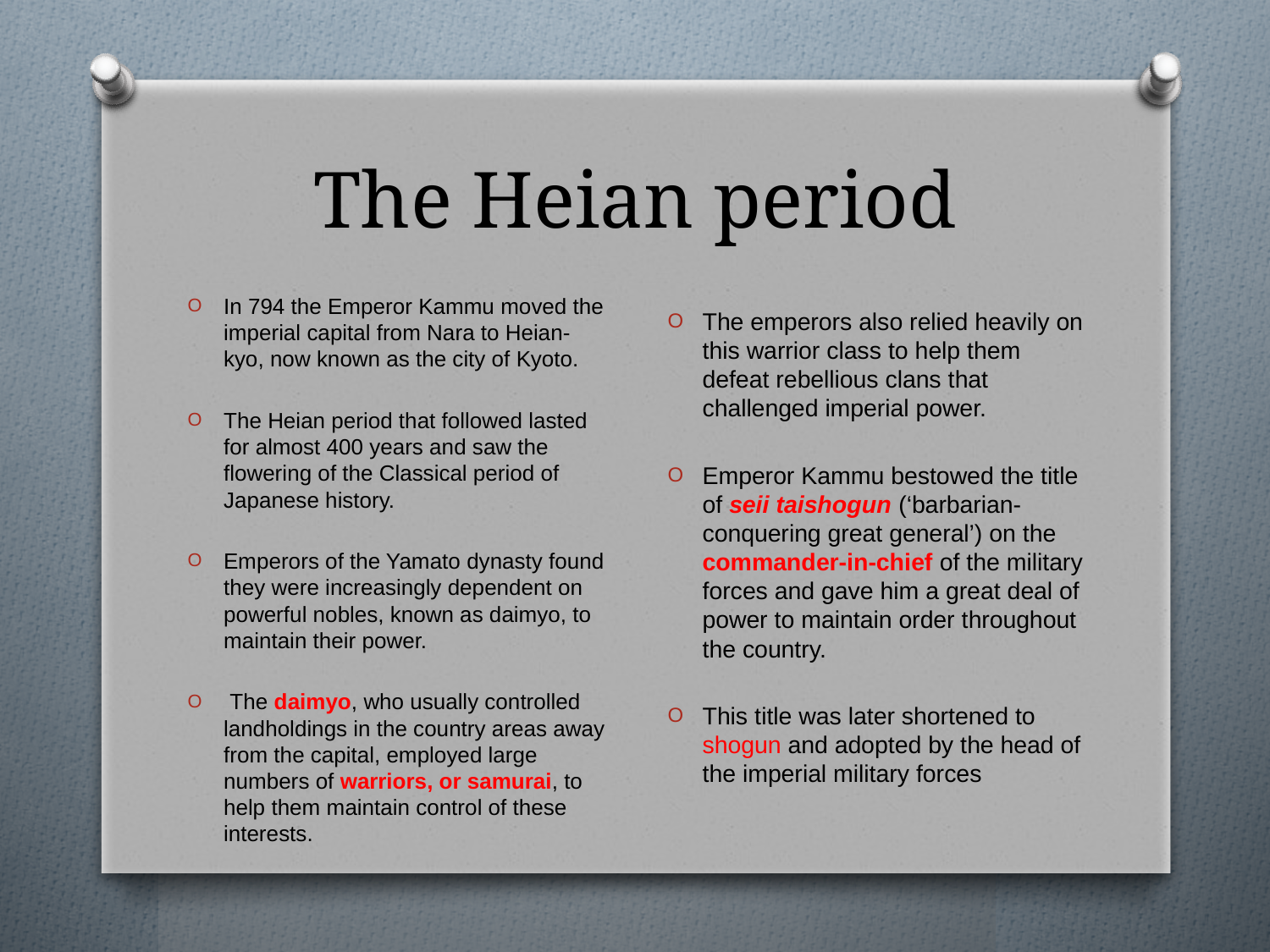

# The Heian period

The emperors also relied heavily on this warrior class to help them defeat rebellious clans that challenged imperial power.

Emperor Kammu bestowed the title of seii taishogun (‘barbarian-conquering great general’) on the commander-in-chief of the military forces and gave him a great deal of power to maintain order throughout the country.

This title was later shortened to shogun and adopted by the head of the imperial military forces
In 794 the Emperor Kammu moved the imperial capital from Nara to Heian-kyo, now known as the city of Kyoto.

The Heian period that followed lasted for almost 400 years and saw the flowering of the Classical period of Japanese history.

Emperors of the Yamato dynasty found they were increasingly dependent on powerful nobles, known as daimyo, to maintain their power.

 The daimyo, who usually controlled landholdings in the country areas away from the capital, employed large numbers of warriors, or samurai, to help them maintain control of these interests.